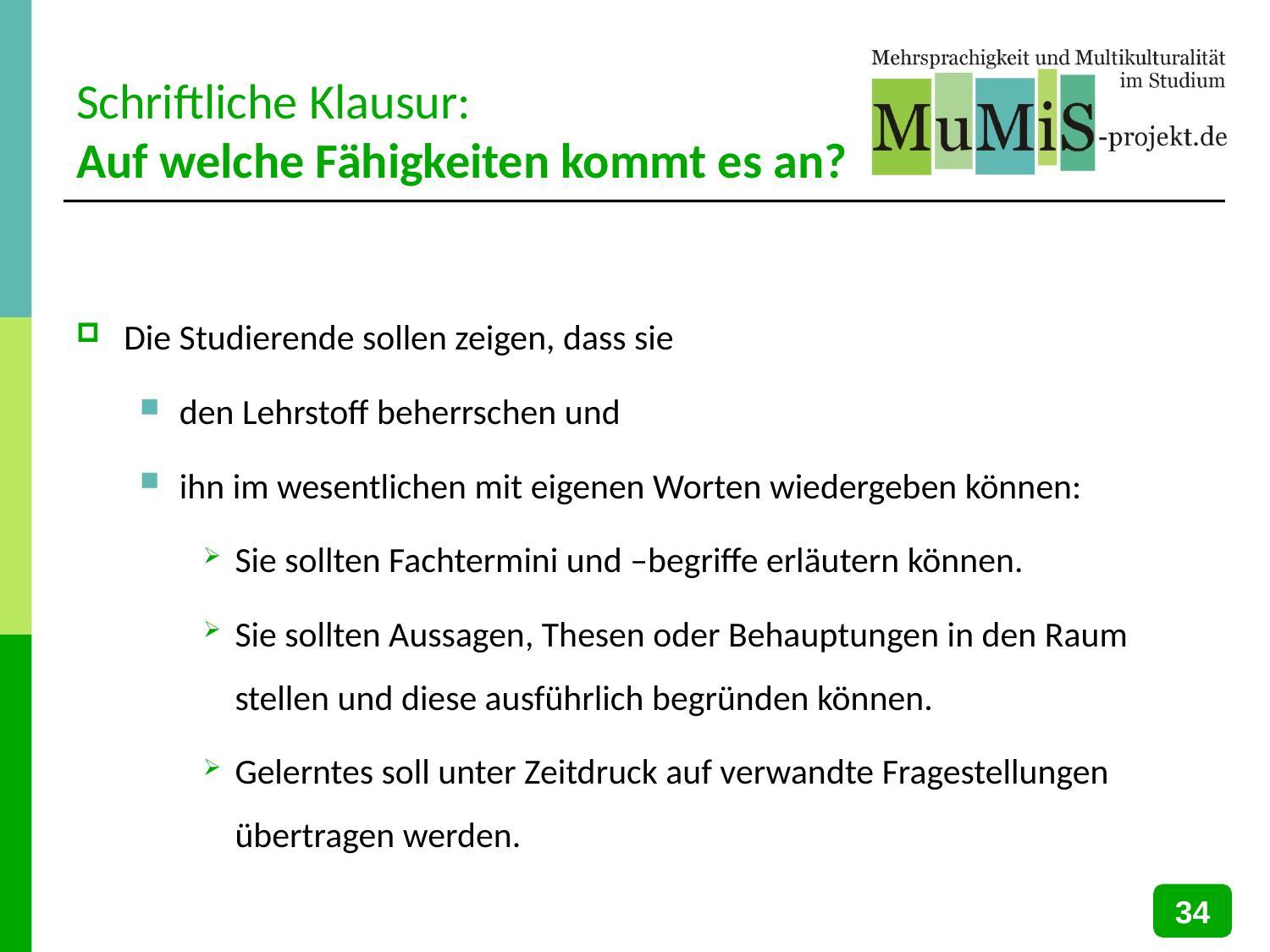

# Schriftliche Klausur: Auf welche Fähigkeiten kommt es an?
Die Studierende sollen zeigen, dass sie
den Lehrstoff beherrschen und
ihn im wesentlichen mit eigenen Worten wiedergeben können:
Sie sollten Fachtermini und –begriffe erläutern können.
Sie sollten Aussagen, Thesen oder Behauptungen in den Raum  stellen und diese ausführlich begründen können.
Gelerntes soll unter Zeitdruck auf verwandte Fragestellungen übertragen werden.
34